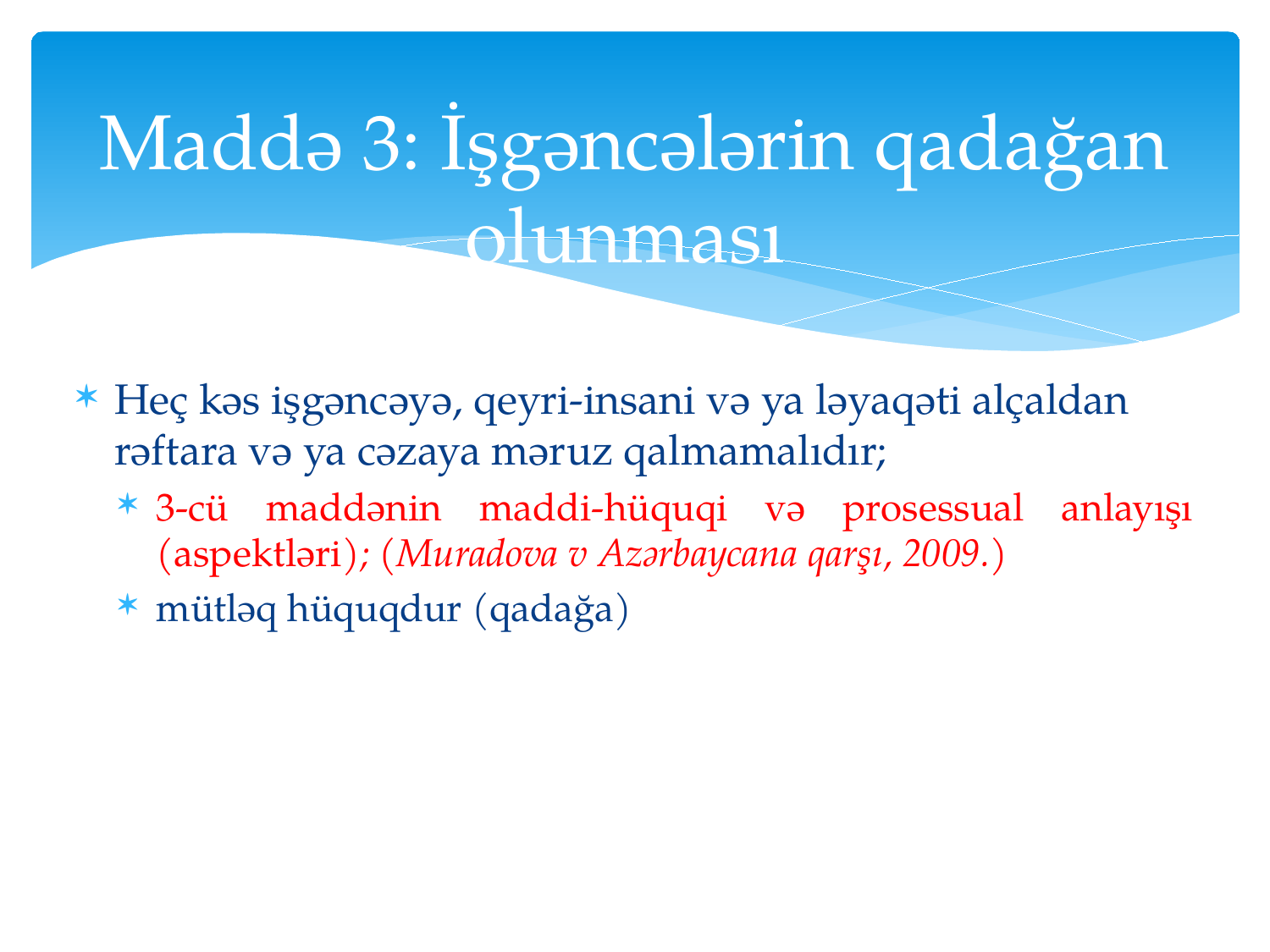

# Maddə 3: İşgəncələrin qadağan olunması
Heç kəs işgəncəyə, qeyri-insani və ya ləyaqəti alçaldan rəftara və ya cəzaya məruz qalmamalıdır;
3-cü maddənin maddi-hüquqi və prosessual anlayışı (aspektləri); (Muradova v Azərbaycana qarşı, 2009.)
mütləq hüquqdur (qadağa)